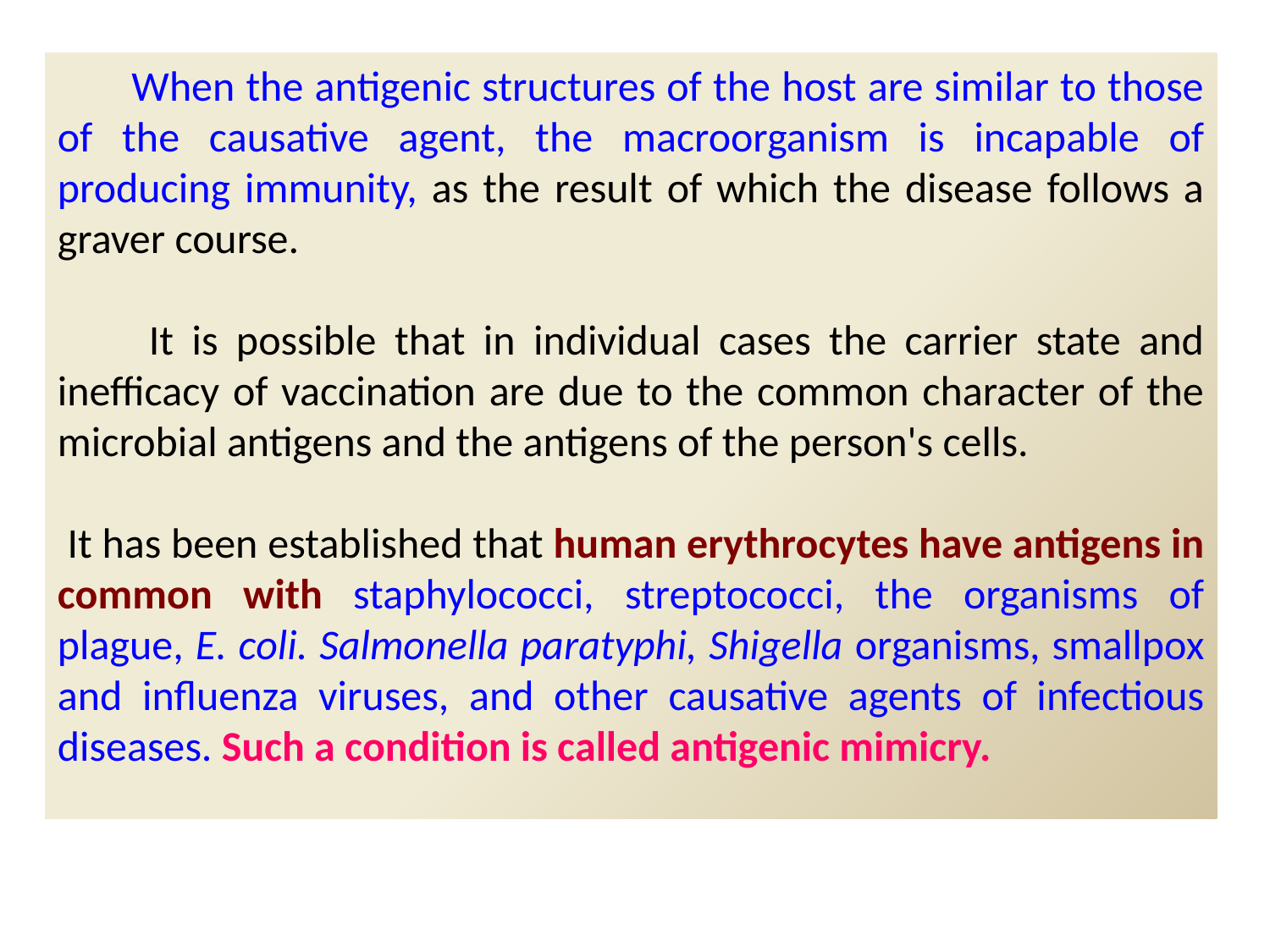

When the antigenic structures of the host are similar to those of the causative agent, the macroorganism is incapable of producing immunity, as the result of which the disease follows a graver course.

     It is possible that in individual cases the carrier state and inefficacy of vaccination are due to the common character of the microbial antigens and the antigens of the person's cells.

 It has been established that human erythrocytes have antigens in common with staphylococci, streptococci, the organisms of plague, E. coli. Salmonella paratyphi, Shigella organisms, smallpox and influenza viruses, and other causative agents of infectious diseases. Such a condition is called antigenic mimicry.